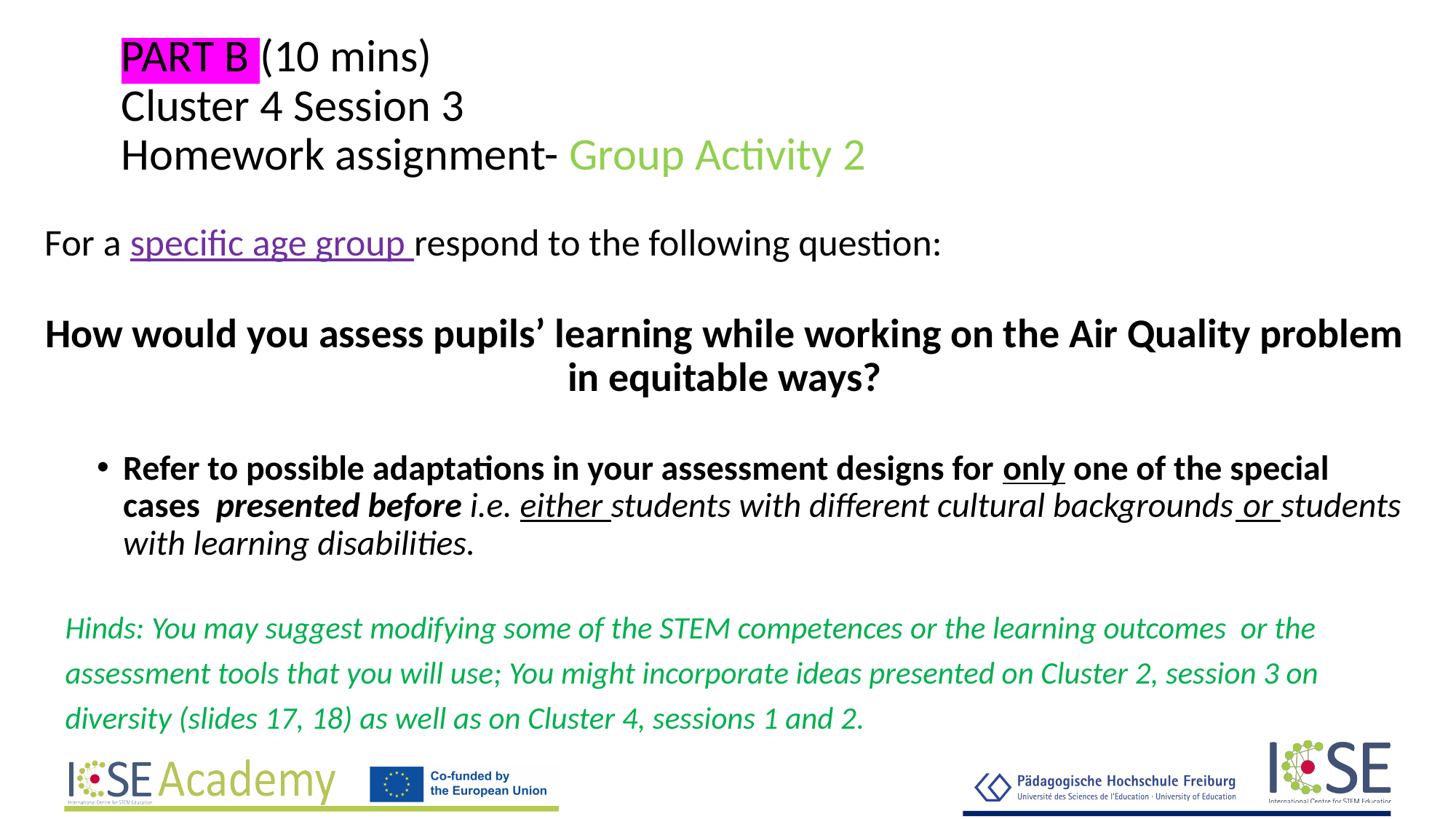

# PART B (10 mins) Cluster 4 Session 3 Homework assignment- Group Activity 2
For a specific age group respond to the following question:

How would you assess pupils’ learning while working on the Air Quality problem in equitable ways?

Refer to possible adaptations in your assessment designs for only one of the special cases  presented before i.e. either students with different cultural backgrounds or students with learning disabilities.

Hinds: You may suggest modifying some of the STEM competences or the learning outcomes  or the assessment tools that you will use; You might incorporate ideas presented on Cluster 2, session 3 on diversity (slides 17, 18) as well as on Cluster 4, sessions 1 and 2.